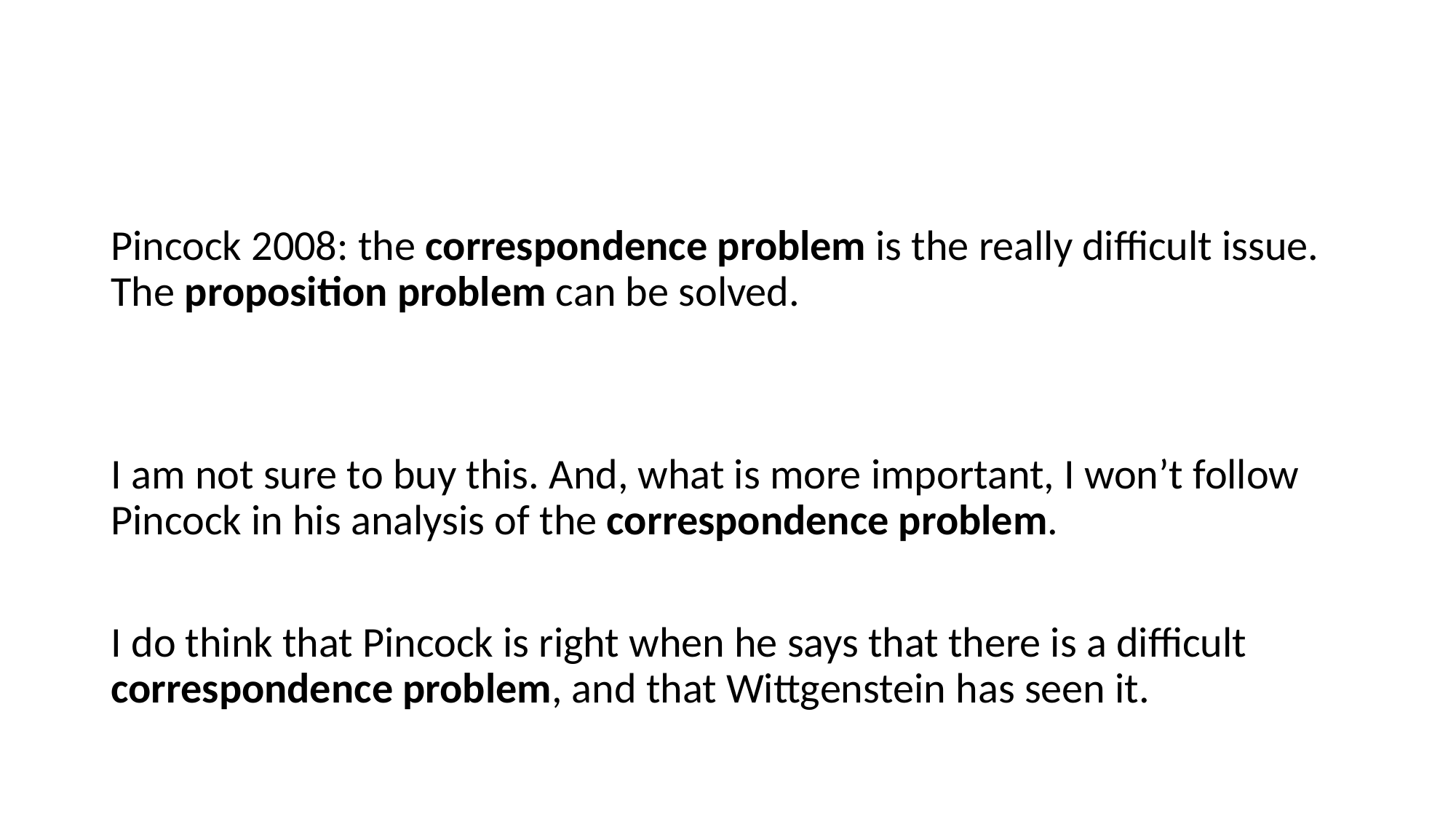

#
Pincock 2008: the correspondence problem is the really difficult issue. The proposition problem can be solved.

I am not sure to buy this. And, what is more important, I won’t follow Pincock in his analysis of the correspondence problem.

I do think that Pincock is right when he says that there is a difficult correspondence problem, and that Wittgenstein has seen it.